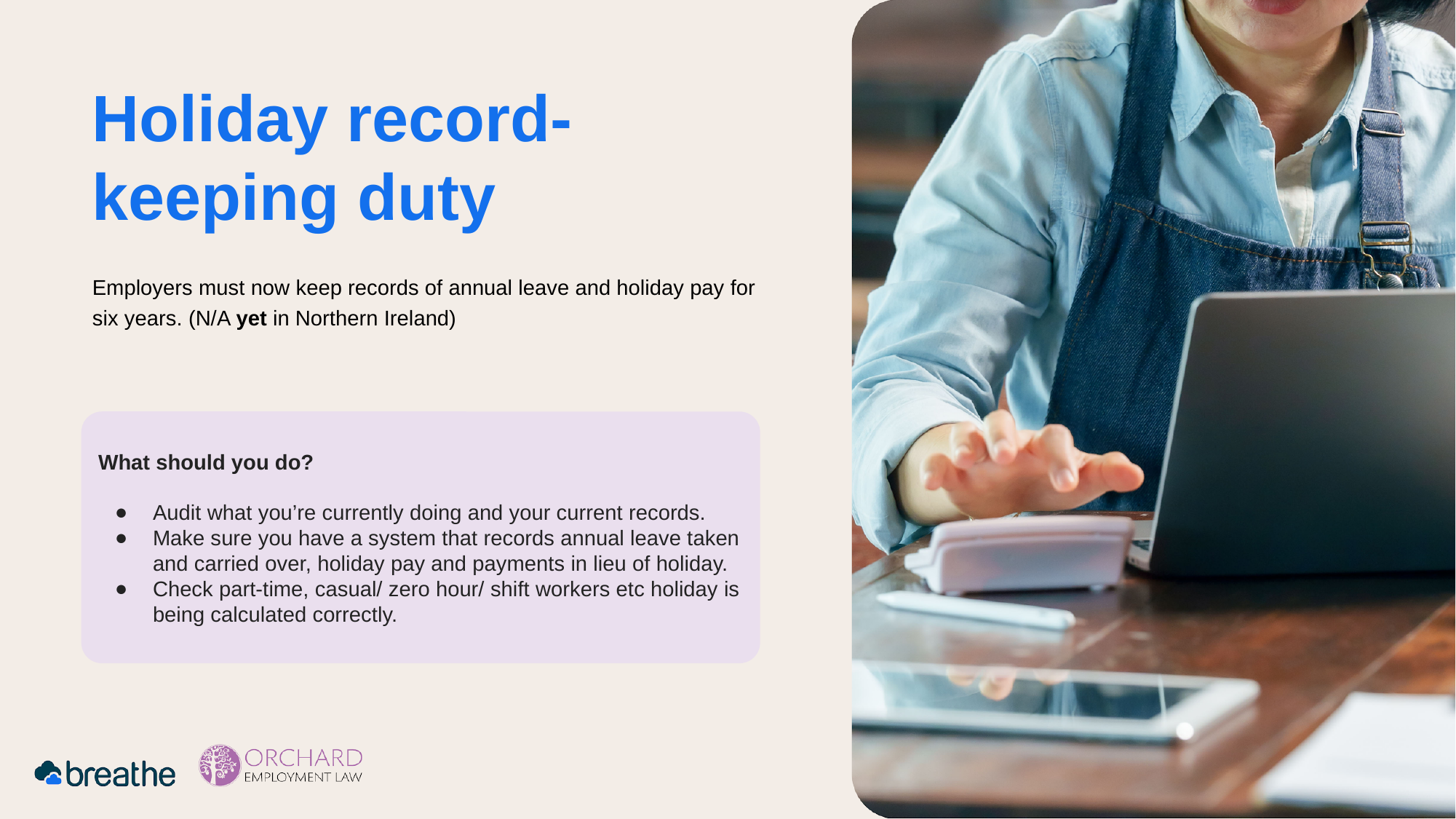

# Holiday record- keeping duty
Employers must now keep records of annual leave and holiday pay for six years. (N/A yet in Northern Ireland)
What should you do?

Audit what you’re currently doing and your current records.
Make sure you have a system that records annual leave taken and carried over, holiday pay and payments in lieu of holiday.
Check part-time, casual/ zero hour/ shift workers etc holiday is being calculated correctly.